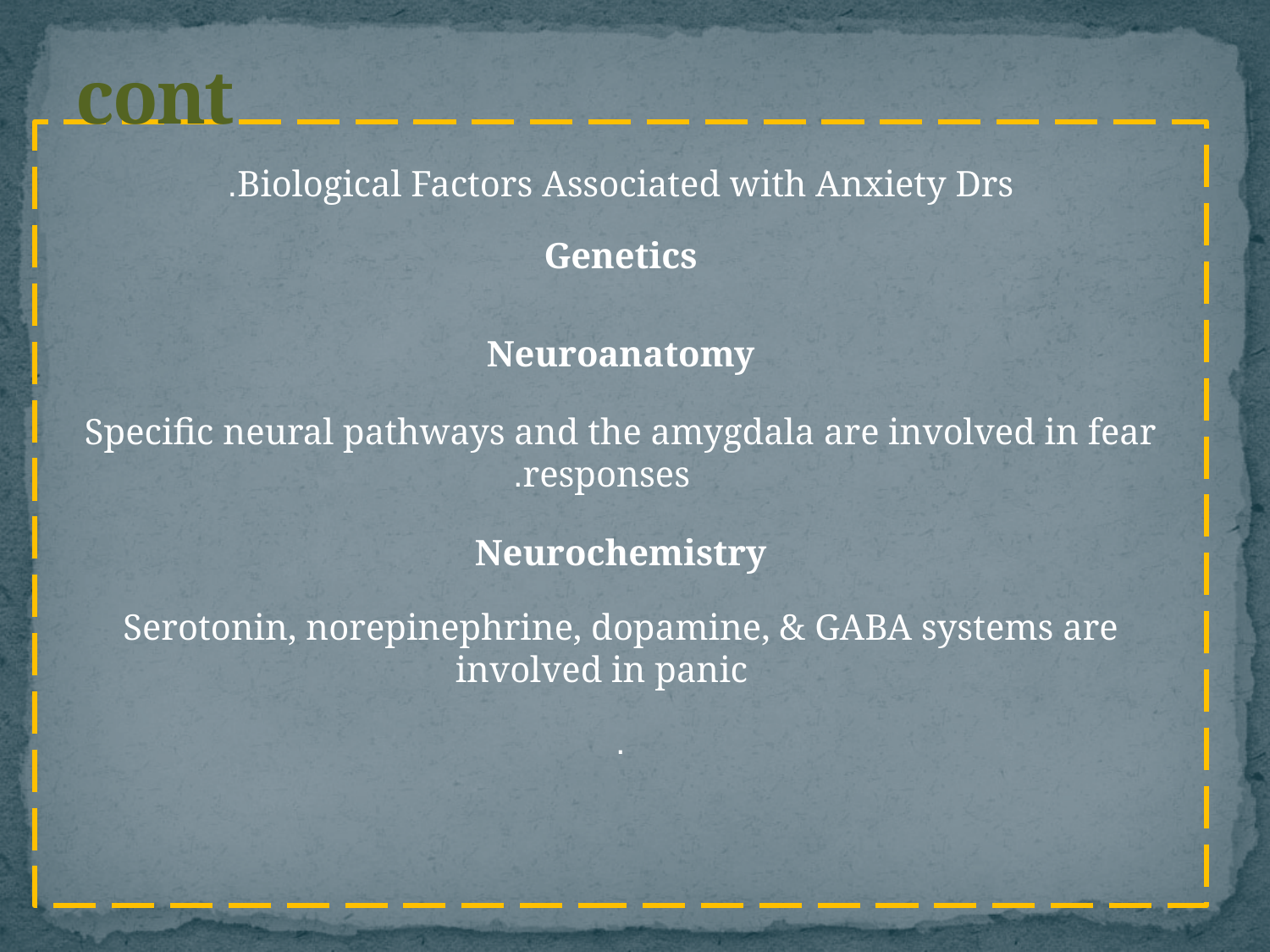

# cont

Biological Factors Associated with Anxiety Drs.

Genetics

Neuroanatomy

Specific neural pathways and the amygdala are involved in fear responses.

Neurochemistry

Serotonin, norepinephrine, dopamine, & GABA systems are involved in panic

.